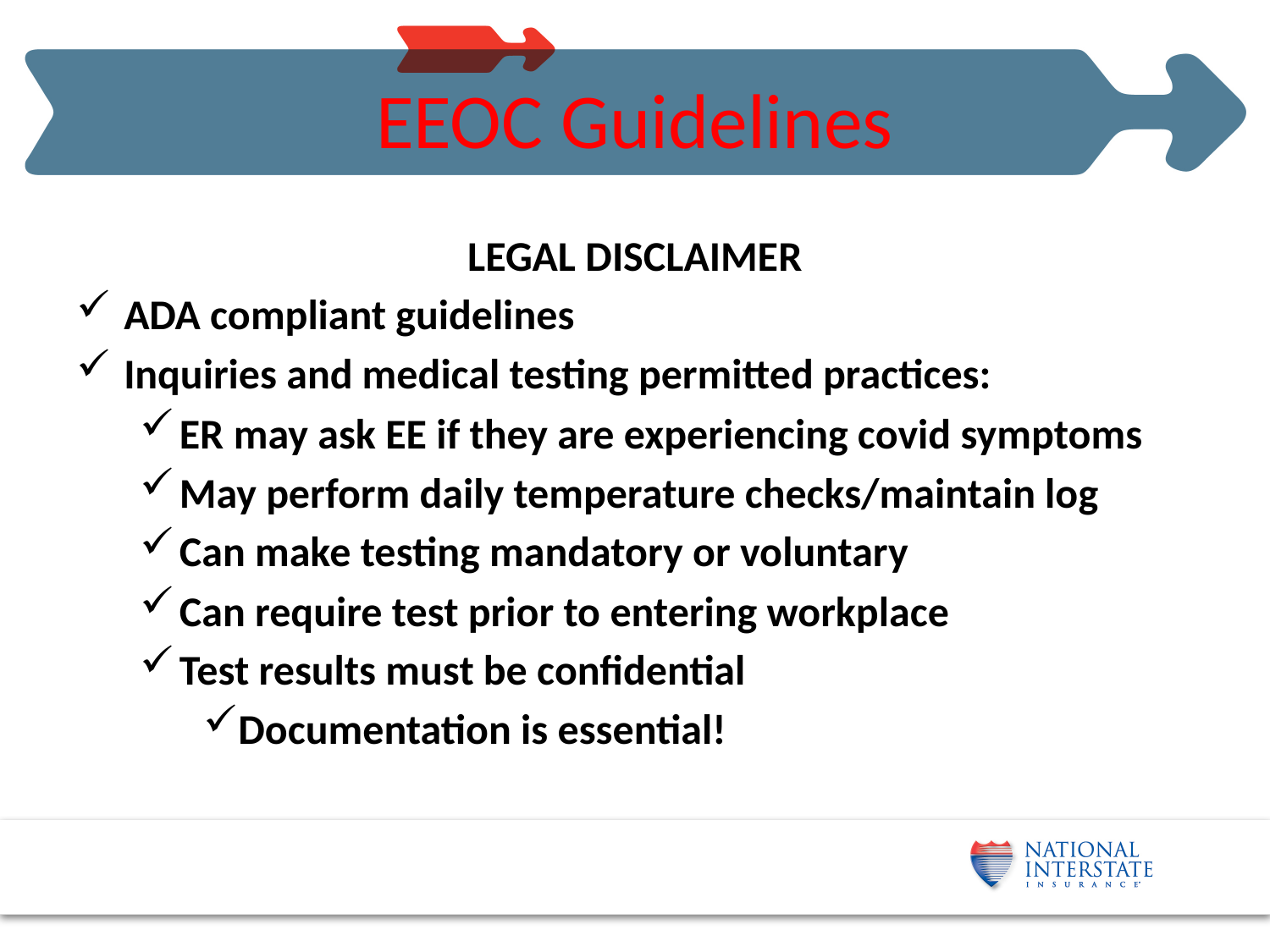

# EEOC Guidelines
LEGAL DISCLAIMER
ADA compliant guidelines
Inquiries and medical testing permitted practices:
ER may ask EE if they are experiencing covid symptoms
May perform daily temperature checks/maintain log
Can make testing mandatory or voluntary
Can require test prior to entering workplace
Test results must be confidential
Documentation is essential!